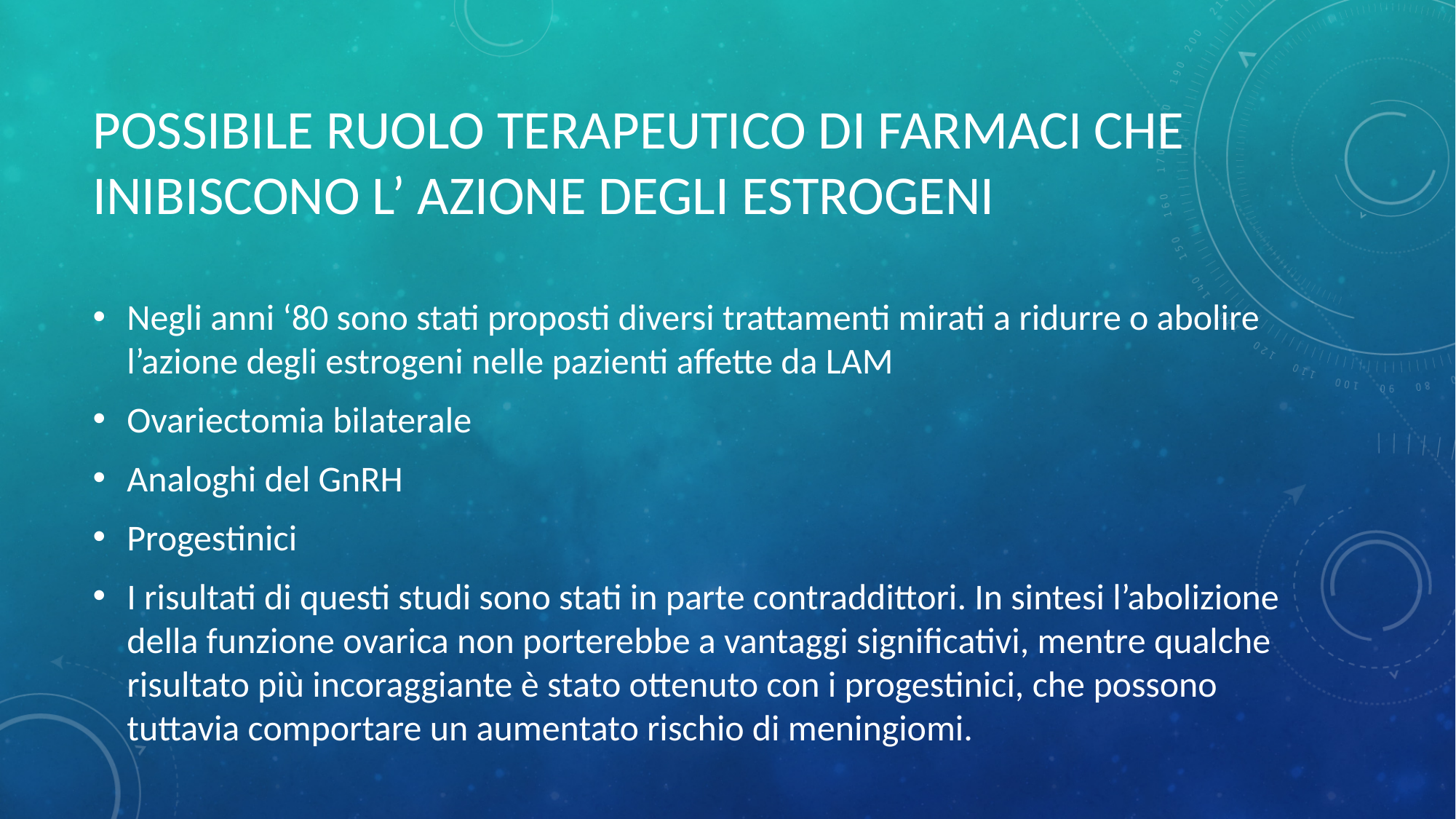

# Possibile ruolo terapeutico di farmaci che inibiscono l’ azione degli estrogeni
Negli anni ‘80 sono stati proposti diversi trattamenti mirati a ridurre o abolire l’azione degli estrogeni nelle pazienti affette da LAM
Ovariectomia bilaterale
Analoghi del GnRH
Progestinici
I risultati di questi studi sono stati in parte contraddittori. In sintesi l’abolizione della funzione ovarica non porterebbe a vantaggi significativi, mentre qualche risultato più incoraggiante è stato ottenuto con i progestinici, che possono tuttavia comportare un aumentato rischio di meningiomi.